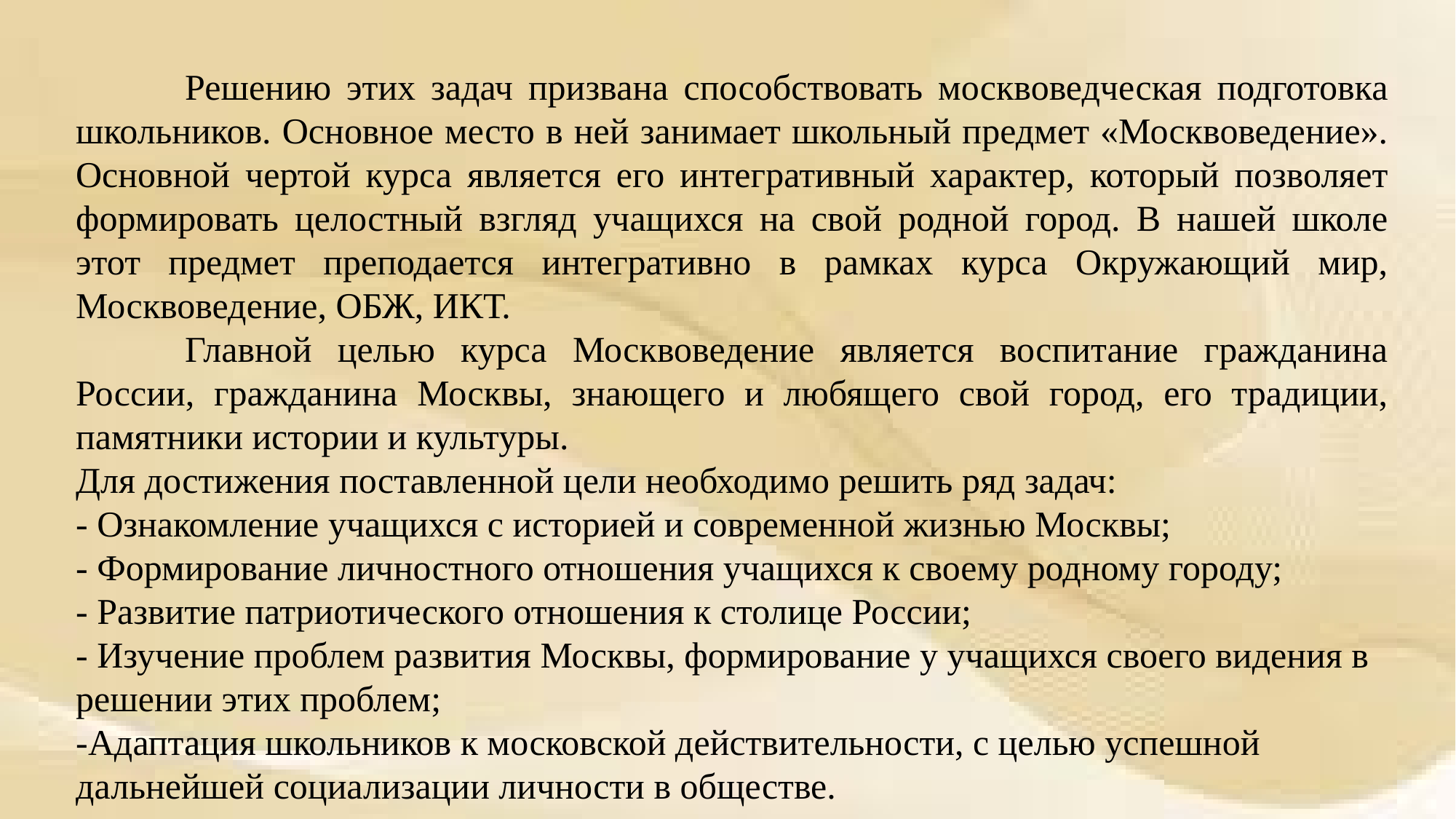

Решению этих задач призвана способствовать москвоведческая подготовка школьников. Основное место в ней занимает школьный предмет «Москвоведение». Основной чертой курса является его интегративный характер, который позволяет формировать целостный взгляд учащихся на свой родной город. В нашей школе этот предмет преподается интегративно в рамках курса Окружающий мир, Москвоведение, ОБЖ, ИКТ.
	Главной целью курса Москвоведение является воспитание гражданина России, гражданина Москвы, знающего и любящего свой город, его традиции, памятники истории и культуры.
Для достижения поставленной цели необходимо решить ряд задач:
- Ознакомление учащихся с историей и современной жизнью Москвы;
- Формирование личностного отношения учащихся к своему родному городу;
- Развитие патриотического отношения к столице России;
- Изучение проблем развития Москвы, формирование у учащихся своего видения в решении этих проблем;
-Адаптация школьников к московской действительности, с целью успешной дальнейшей социализации личности в обществе.